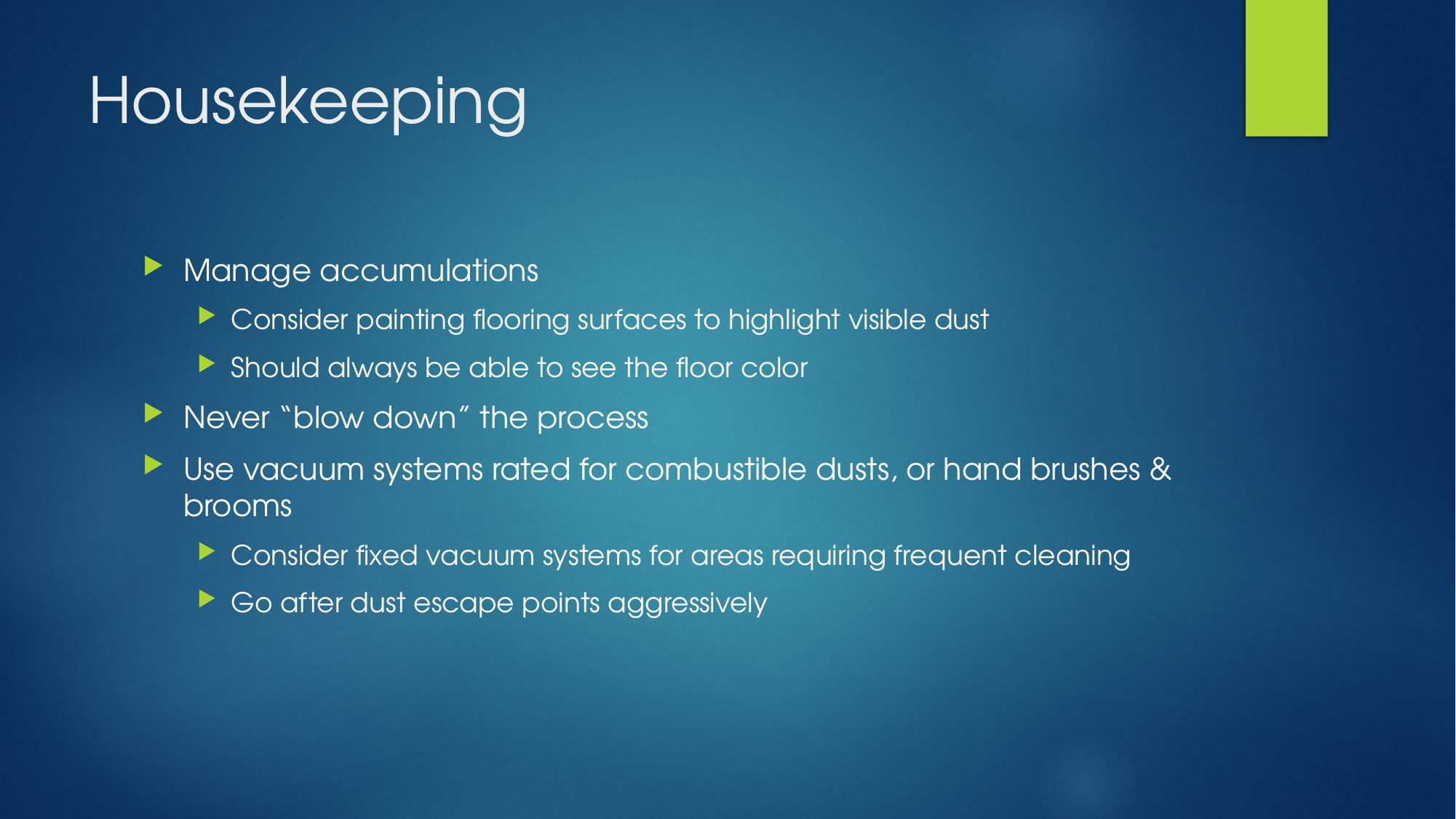

# Housekeeping
Manage accumulations
Consider painting flooring surfaces to highlight visible dust
Should always be able to see the floor color
Never “blow down” the process
Use vacuum systems rated for combustible dusts, or hand brushes & brooms
Consider fixed vacuum systems for areas requiring frequent cleaning
Go after dust escape points aggressively